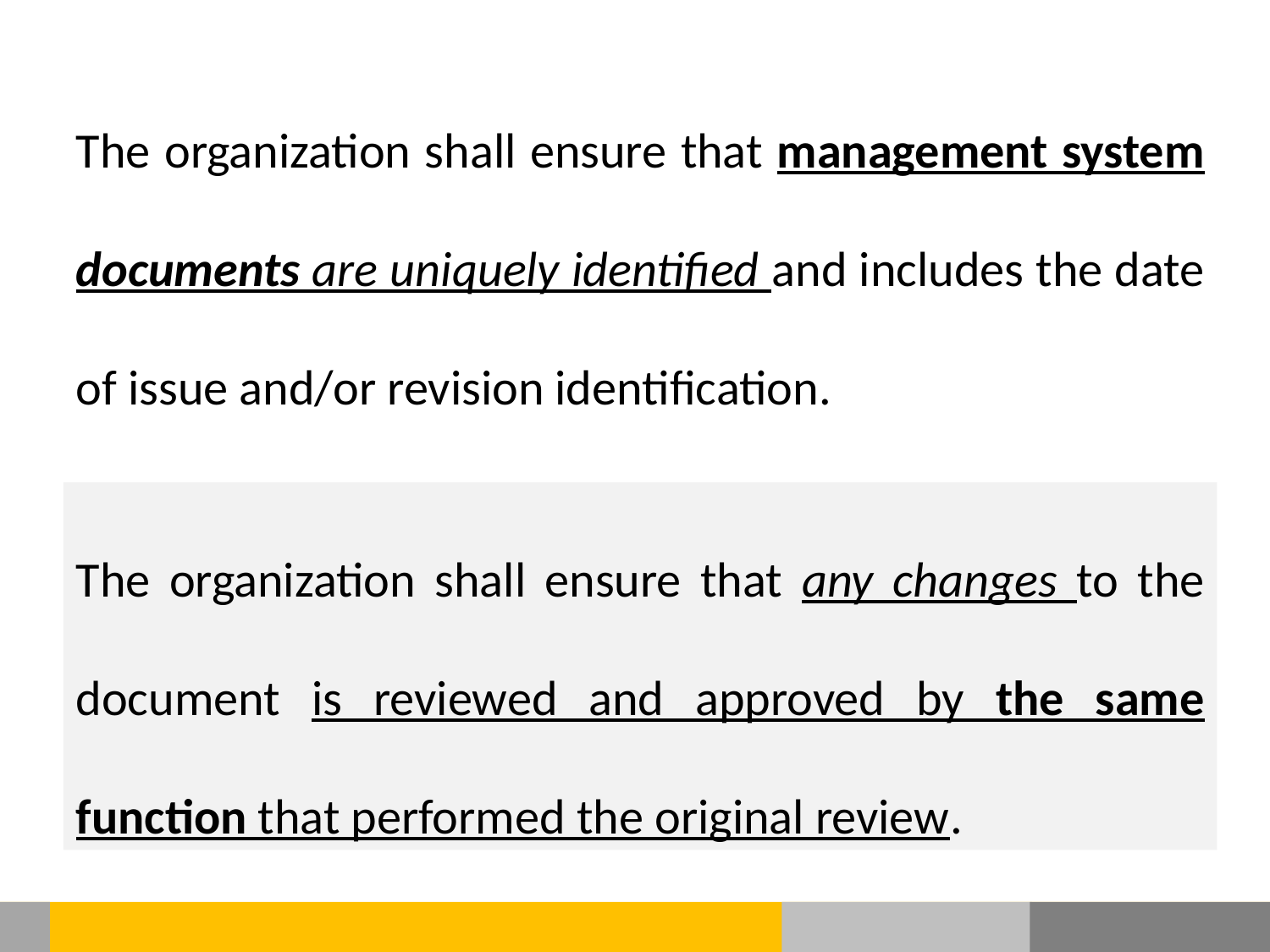

The organization shall ensure that management system documents are uniquely identified and includes the date of issue and/or revision identification.
The organization shall ensure that any changes to the document is reviewed and approved by the same function that performed the original review.